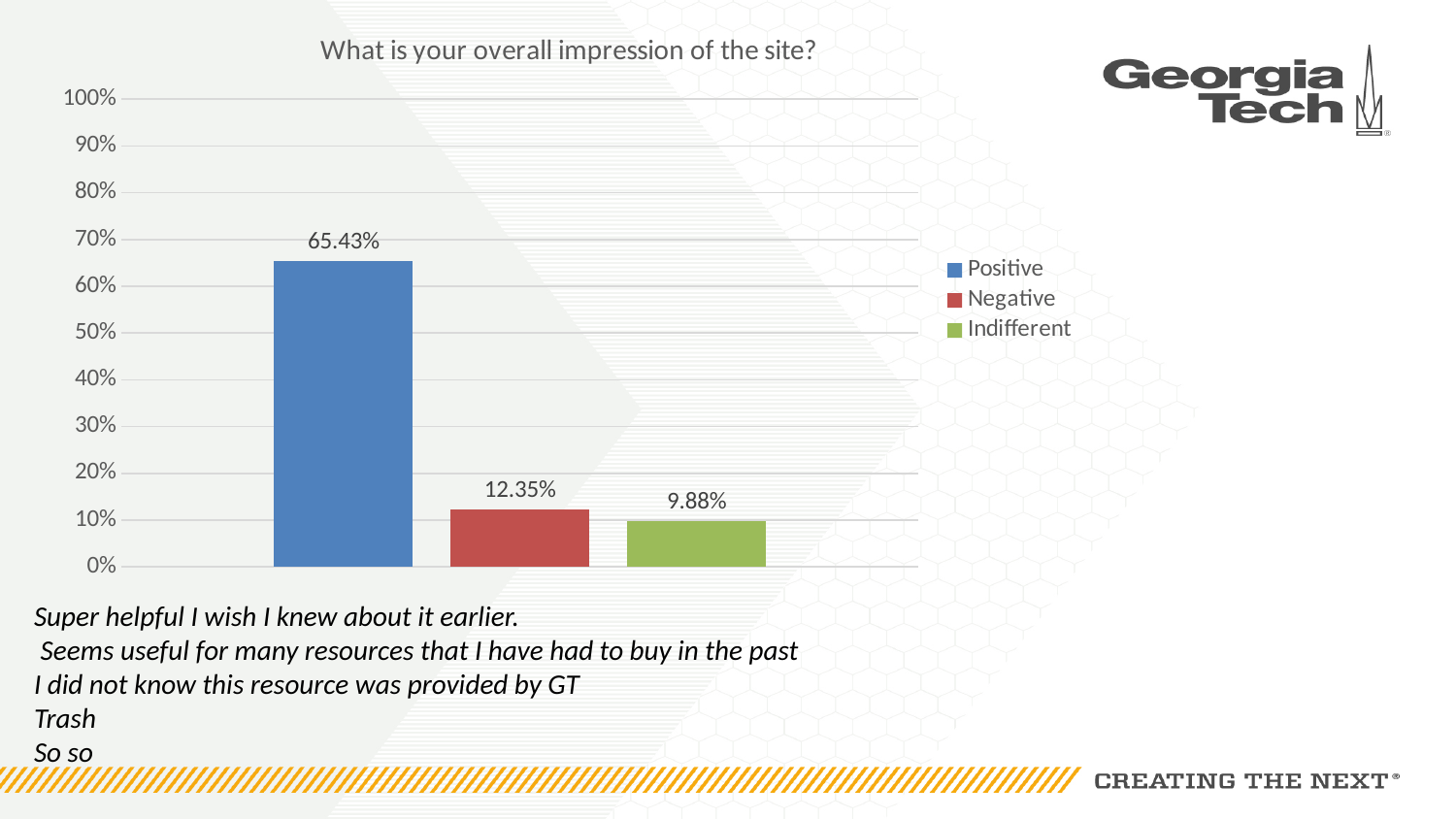

### Chart: What is your overall impression of the site?

| Category | Positive | Negative | Indifferent  |
|---|---|---|---|
Super helpful I wish I knew about it earlier.
 Seems useful for many resources that I have had to buy in the past
I did not know this resource was provided by GT
Trash
So so